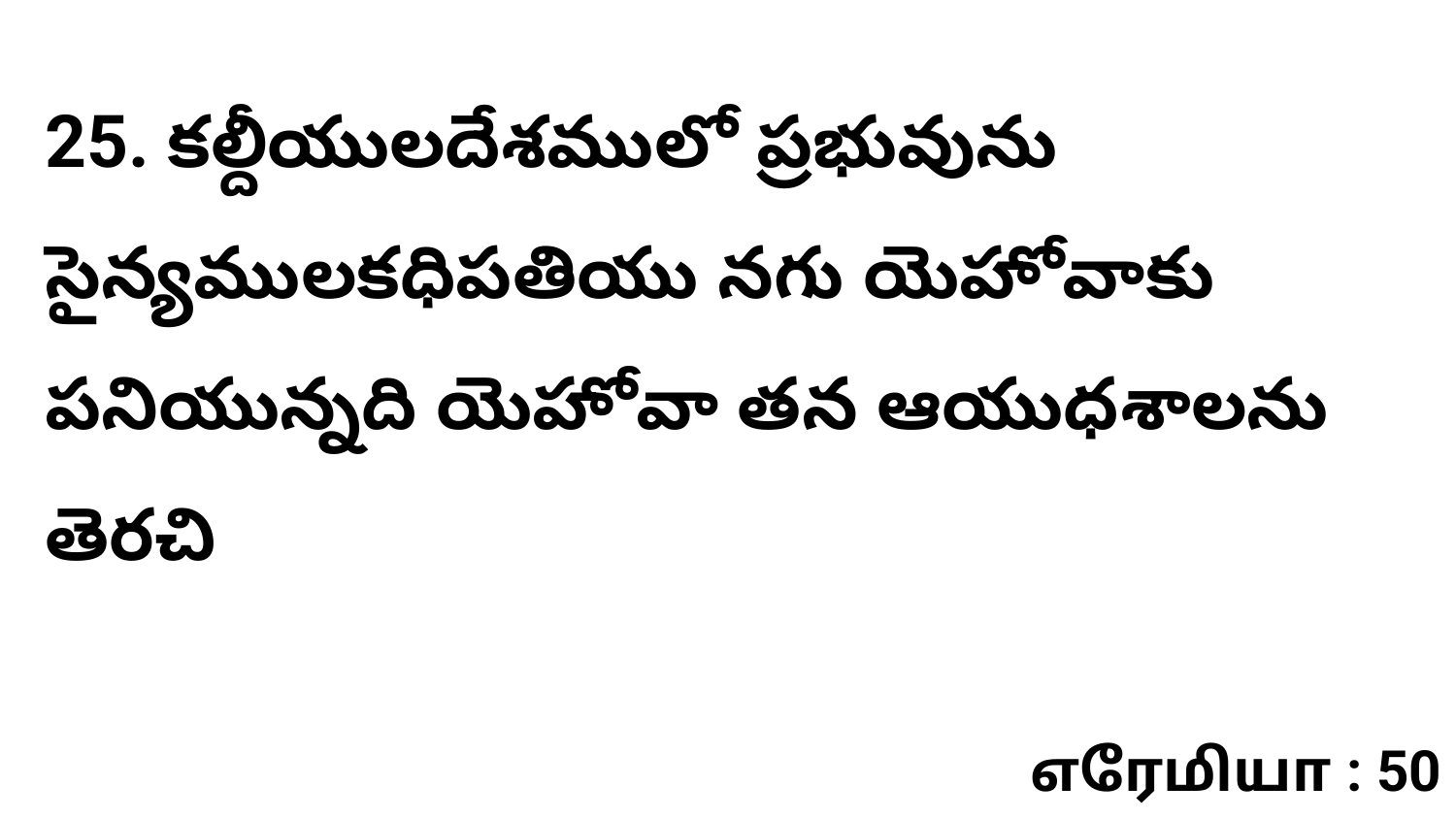

25. కల్దీయులదేశములో ప్రభువును సైన్యములకధిపతియు నగు యెహోవాకు పనియున్నది యెహోవా తన ఆయుధశాలను తెరచి
எரேமியா : 50